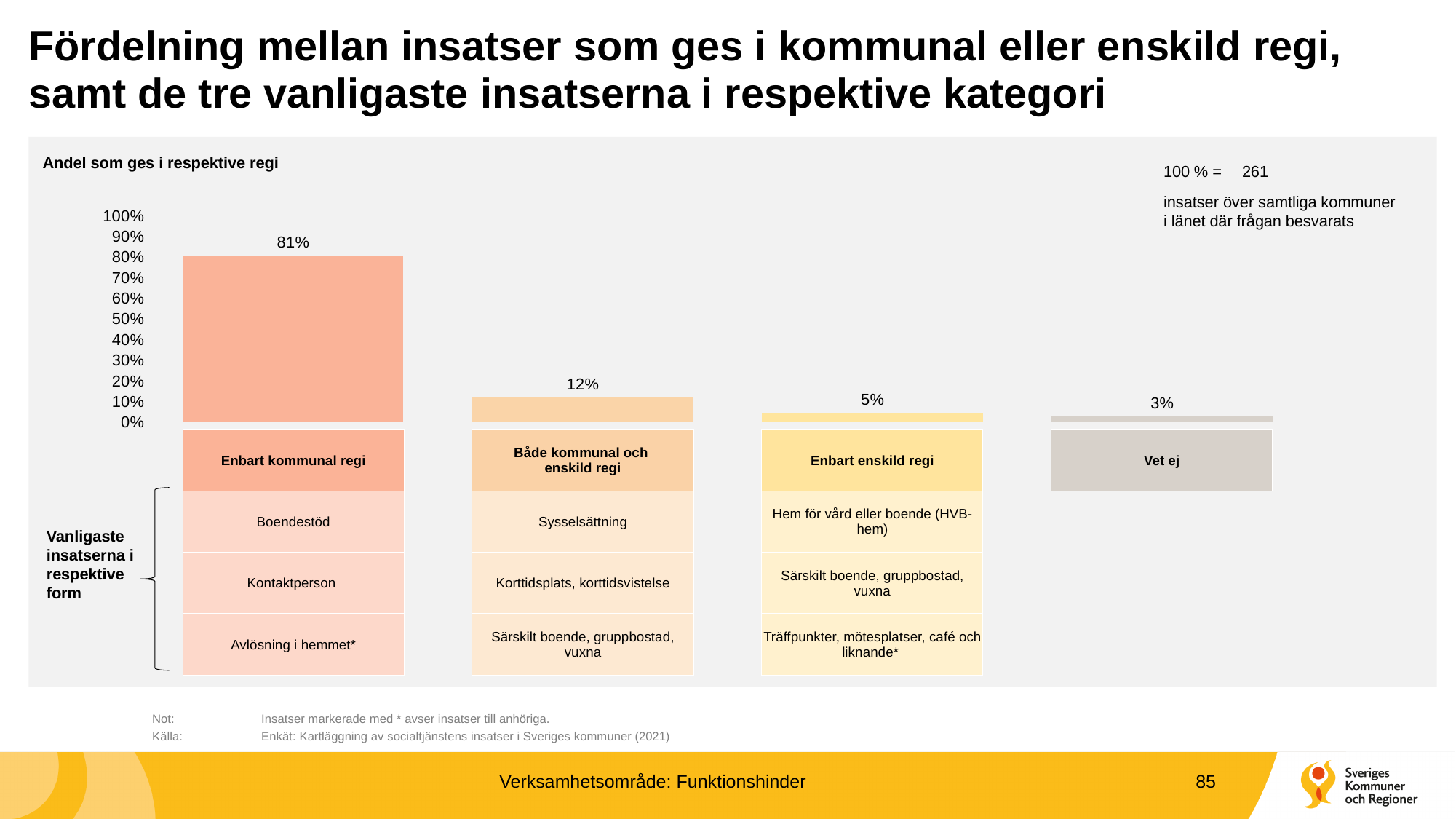

# Fördelning mellan insatser som ges i kommunal eller enskild regi, samt de tre vanligaste insatserna i respektive kategori
Andel som ges i respektive regi
100 % =
261

### Chart

| Category |  |
|---|---|
| Enbart kommunal regi | 0.8084291187739464 |
| Både kommunal och enskild regi | 0.11877394636015326 |
| Enbart enskild regi | 0.04597701149425287 |
| Vet ej | 0.02681992337164751 |
insatser över samtliga kommuner i länet där frågan besvarats
| Enbart kommunal regi |  | Både kommunal och enskild regi |  | Enbart enskild regi |  | Vet ej |
| --- | --- | --- | --- | --- | --- | --- |
| Boendestöd |  | Sysselsättning |  | Hem för vård eller boende (HVB-hem) |  |  |
| Kontaktperson |  | Korttidsplats, korttidsvistelse |  | Särskilt boende, gruppbostad, vuxna |  |  |
| Avlösning i hemmet\* |  | Särskilt boende, gruppbostad, vuxna |  | Träffpunkter, mötesplatser, café och liknande\* |  |  |

Vanligaste insatserna i respektive form
	Not:	Insatser markerade med * avser insatser till anhöriga.
	Källa:	Enkät: Kartläggning av socialtjänstens insatser i Sveriges kommuner (2021)
Verksamhetsområde: Funktionshinder
85